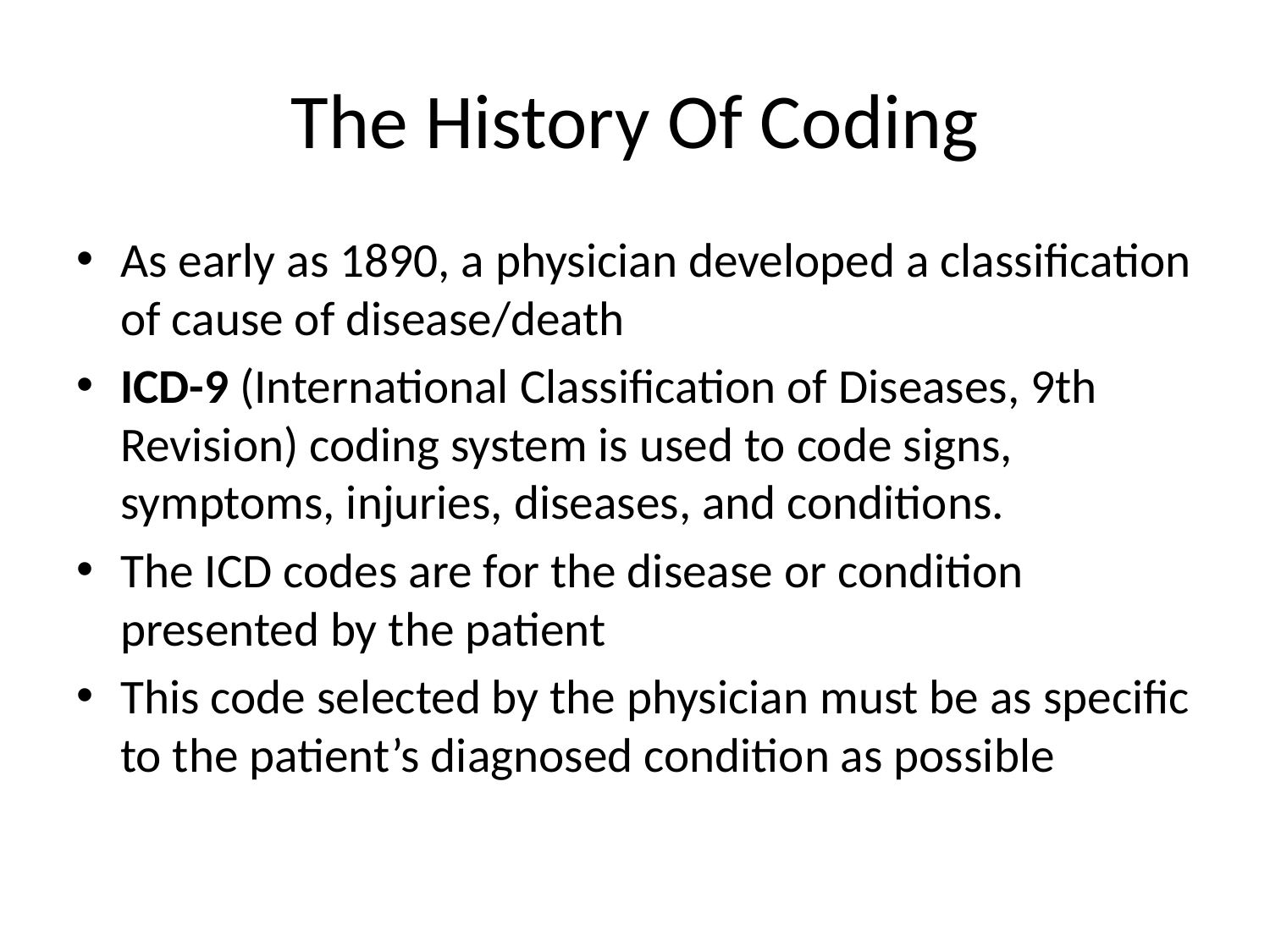

# The History Of Coding
As early as 1890, a physician developed a classification of cause of disease/death
ICD-9 (International Classification of Diseases, 9th Revision) coding system is used to code signs, symptoms, injuries, diseases, and conditions.
The ICD codes are for the disease or condition presented by the patient
This code selected by the physician must be as specific to the patient’s diagnosed condition as possible